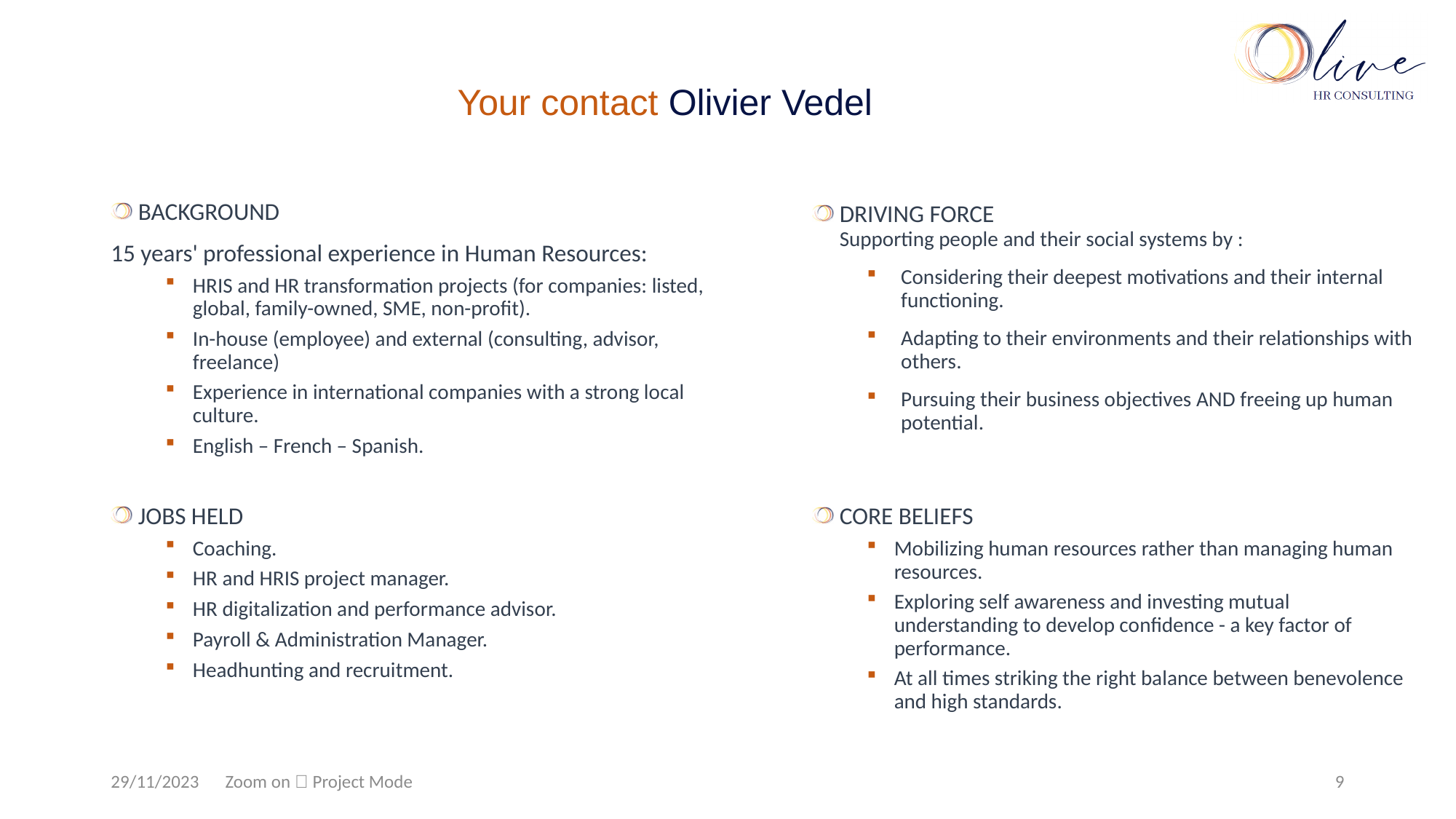

# Your contact Olivier Vedel
BACKGROUND
15 years' professional experience in Human Resources:
HRIS and HR transformation projects (for companies: listed, global, family-owned, SME, non-profit).
In-house (employee) and external (consulting, advisor, freelance)
Experience in international companies with a strong local culture.
English – French – Spanish.

JOBS HELD
Coaching.
HR and HRIS project manager.
HR digitalization and performance advisor.
Payroll & Administration Manager.
Headhunting and recruitment.

DRIVING FORCE
Supporting people and their social systems by :
Considering their deepest motivations and their internal functioning.
Adapting to their environments and their relationships with others.
Pursuing their business objectives AND freeing up human potential.

CORE BELIEFS
Mobilizing human resources rather than managing human resources.
Exploring self awareness and investing mutual understanding to develop confidence - a key factor of performance.
At all times striking the right balance between benevolence and high standards.

29/11/2023
9